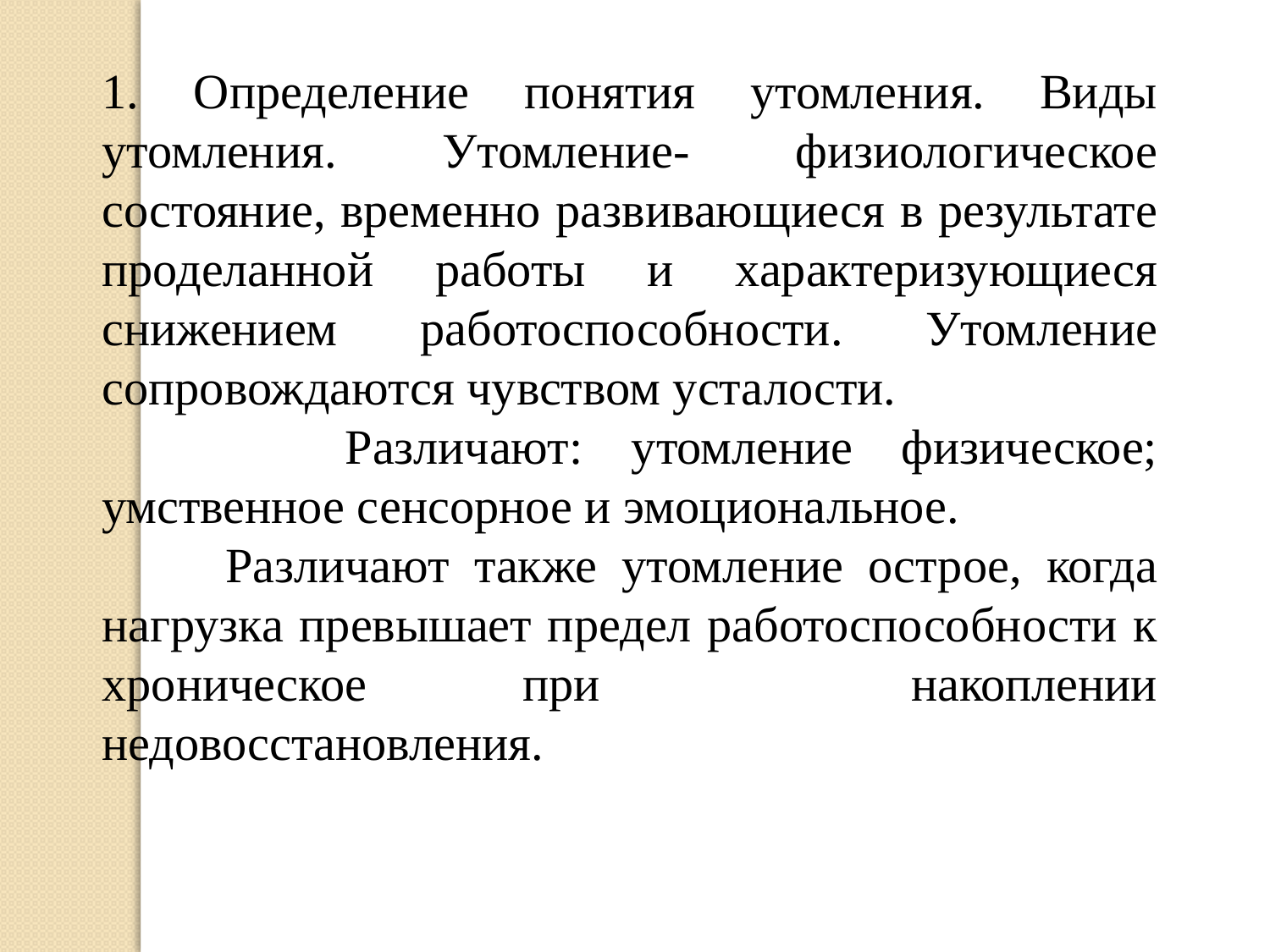

1. Определение понятия утомления. Виды утомления. Утомление- физиологическое состояние, временно развивающиеся в результате проделанной работы и характеризующиеся снижением работоспособности. Утомление сопровождаются чувством усталости.
     Различают: утомление физическое; умственное сенсорное и эмоциональное.
     Различают также утомление острое, когда нагрузка превышает предел работоспособности к хроническое при  накоплении недовосстановления.